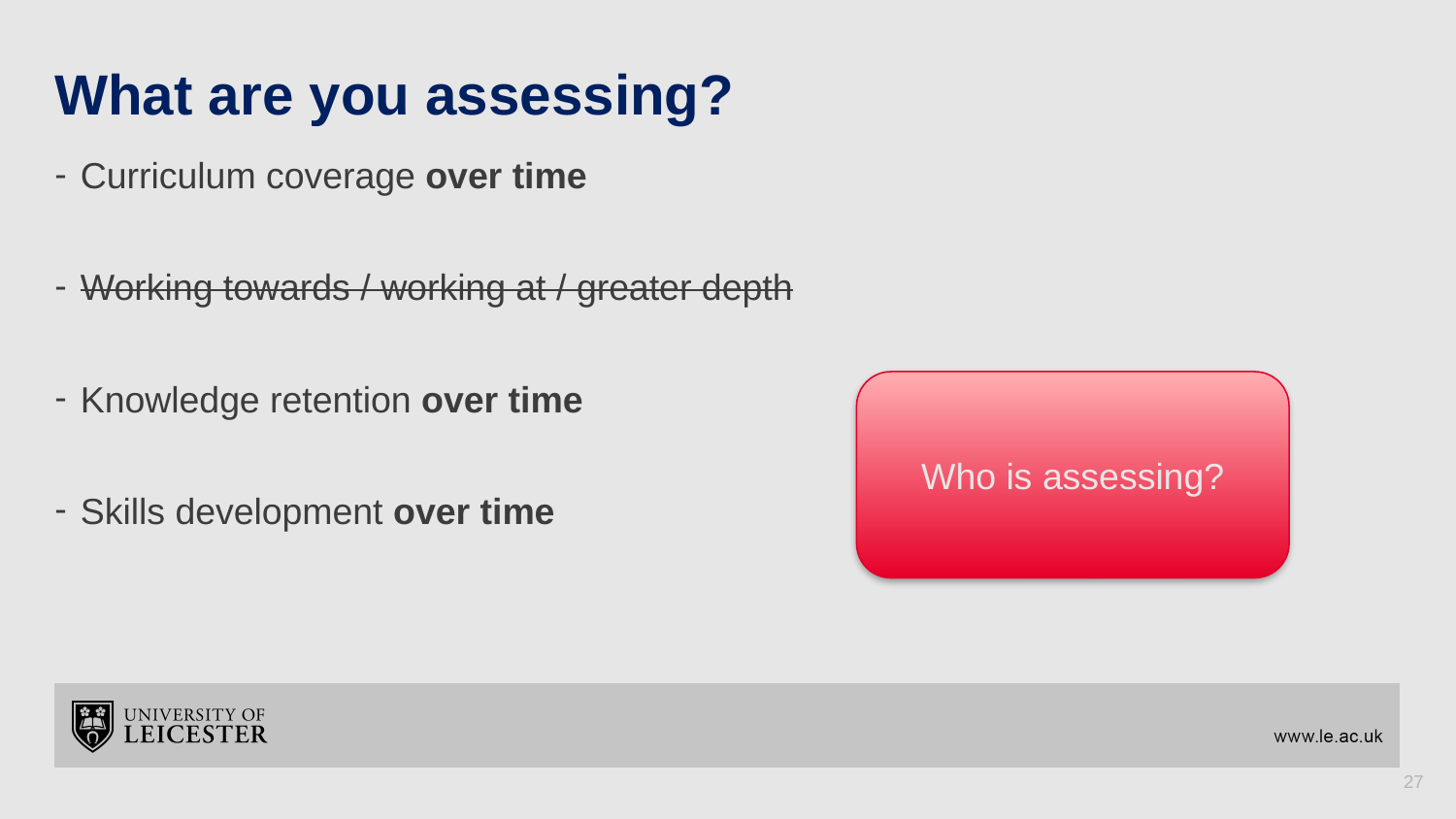

# What are you assessing?
Curriculum coverage over time

Working towards / working at / greater depth

Knowledge retention over time

Skills development over time

Who is assessing?
27